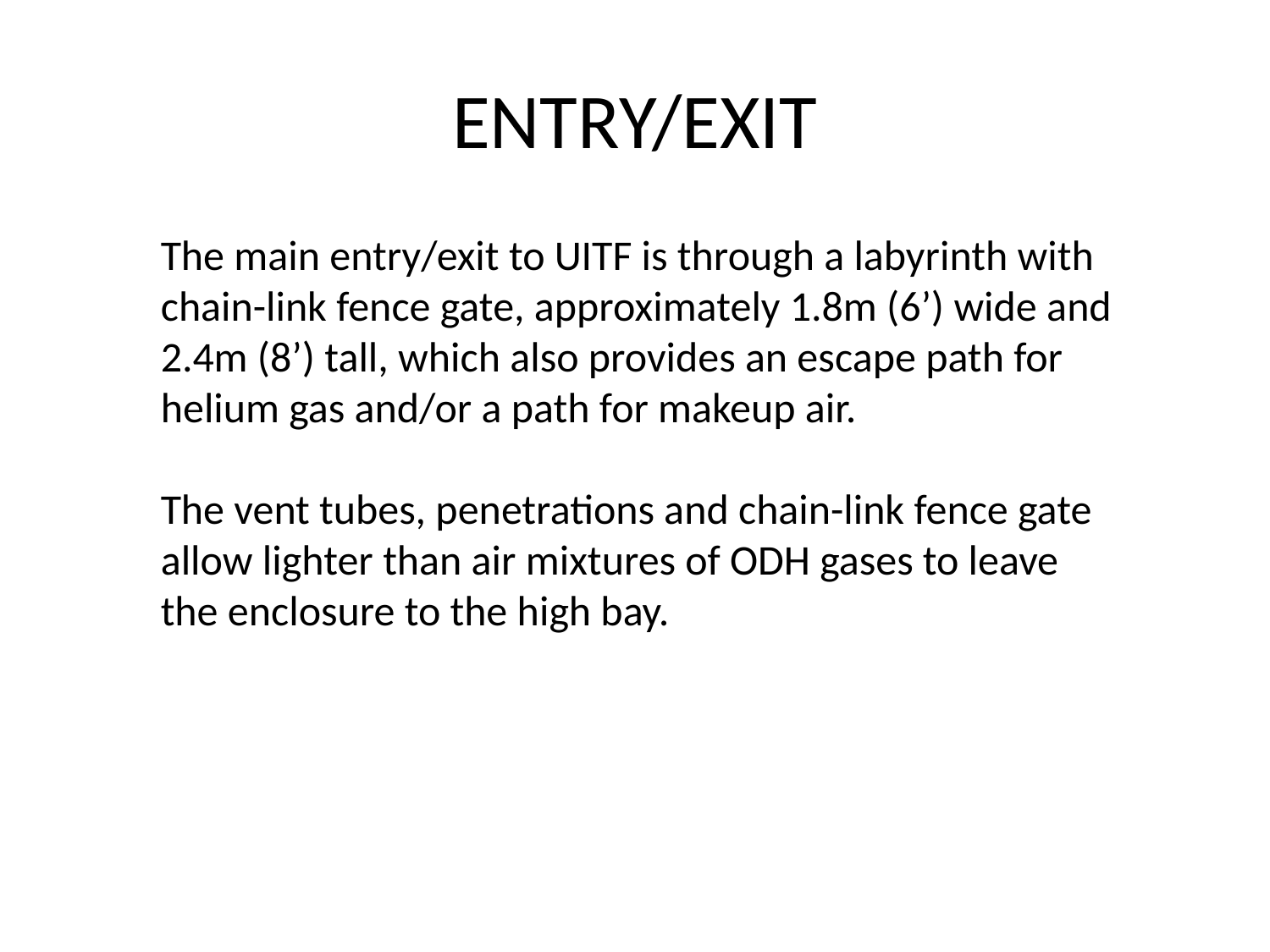

# ENTRY/EXIT
The main entry/exit to UITF is through a labyrinth with chain-link fence gate, approximately 1.8m (6’) wide and 2.4m (8’) tall, which also provides an escape path for helium gas and/or a path for makeup air.

The vent tubes, penetrations and chain-link fence gate allow lighter than air mixtures of ODH gases to leave the enclosure to the high bay.